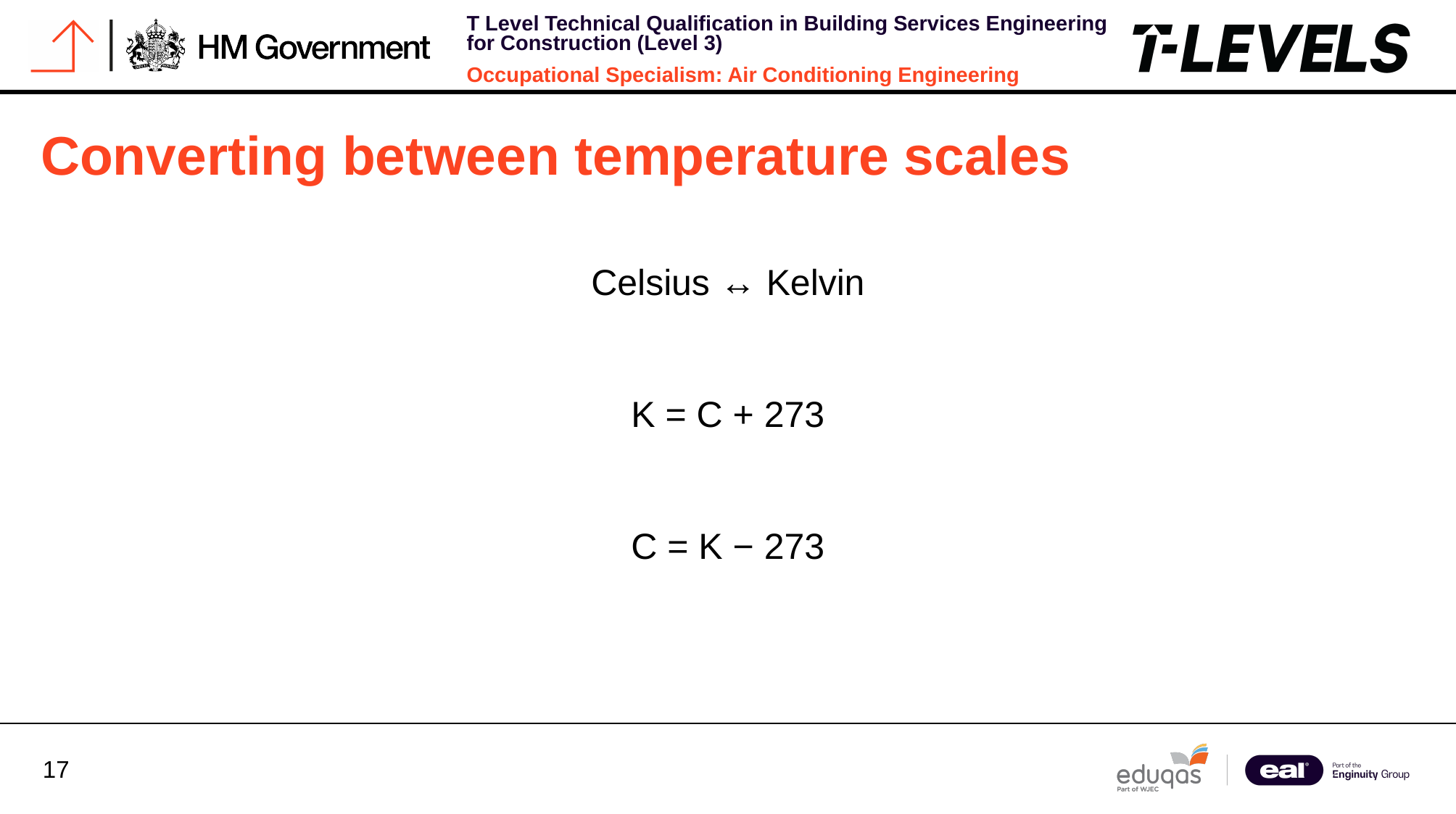

Converting between temperature scales
Celsius ↔ Kelvin

K = C + 273

C = K − 273